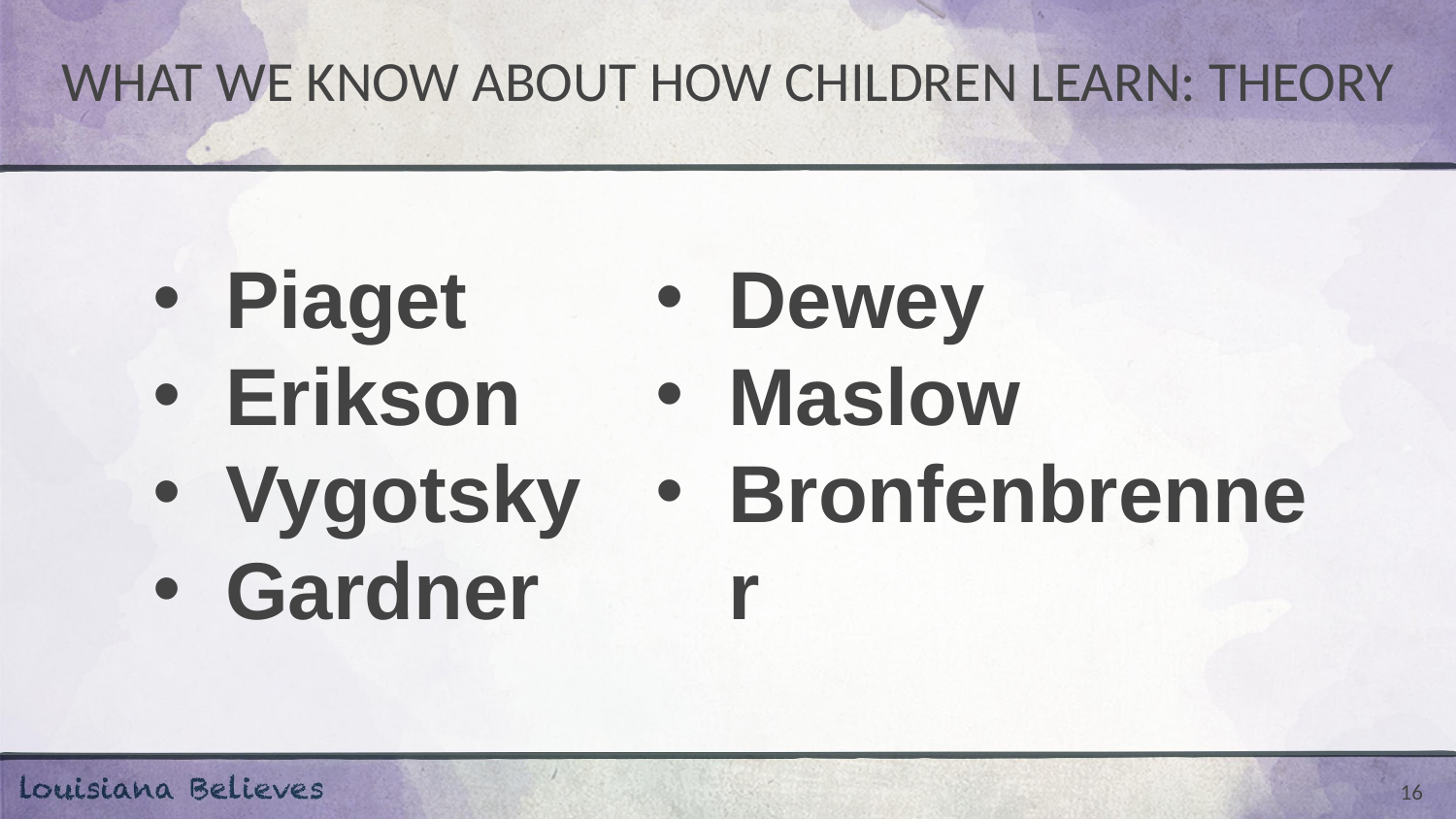

# WHAT WE KNOW ABOUT HOW CHILDREN LEARN: THEORY
Dewey
Maslow
Bronfenbrenner

Piaget
Erikson
Vygotsky
Gardner